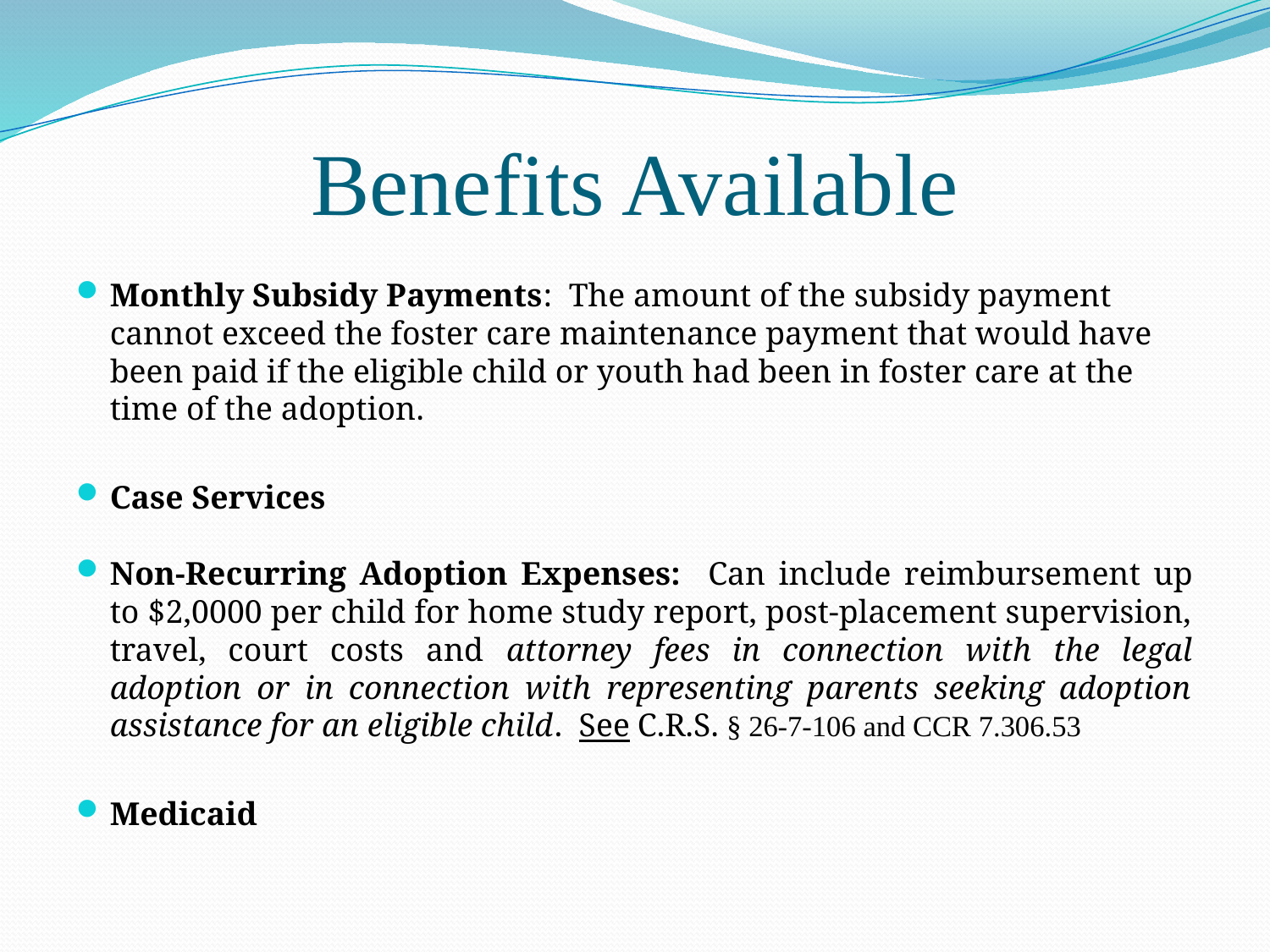

# Benefits Available
Monthly Subsidy Payments:  The amount of the subsidy payment cannot exceed the foster care maintenance payment that would have been paid if the eligible child or youth had been in foster care at the time of the adoption.

Case Services

Non-Recurring Adoption Expenses:  Can include reimbursement up to $2,0000 per child for home study report, post-placement supervision, travel, court costs and attorney fees in connection with the legal adoption or in connection with representing parents seeking adoption assistance for an eligible child.  See C.R.S. § 26-7-106 and CCR 7.306.53

Medicaid